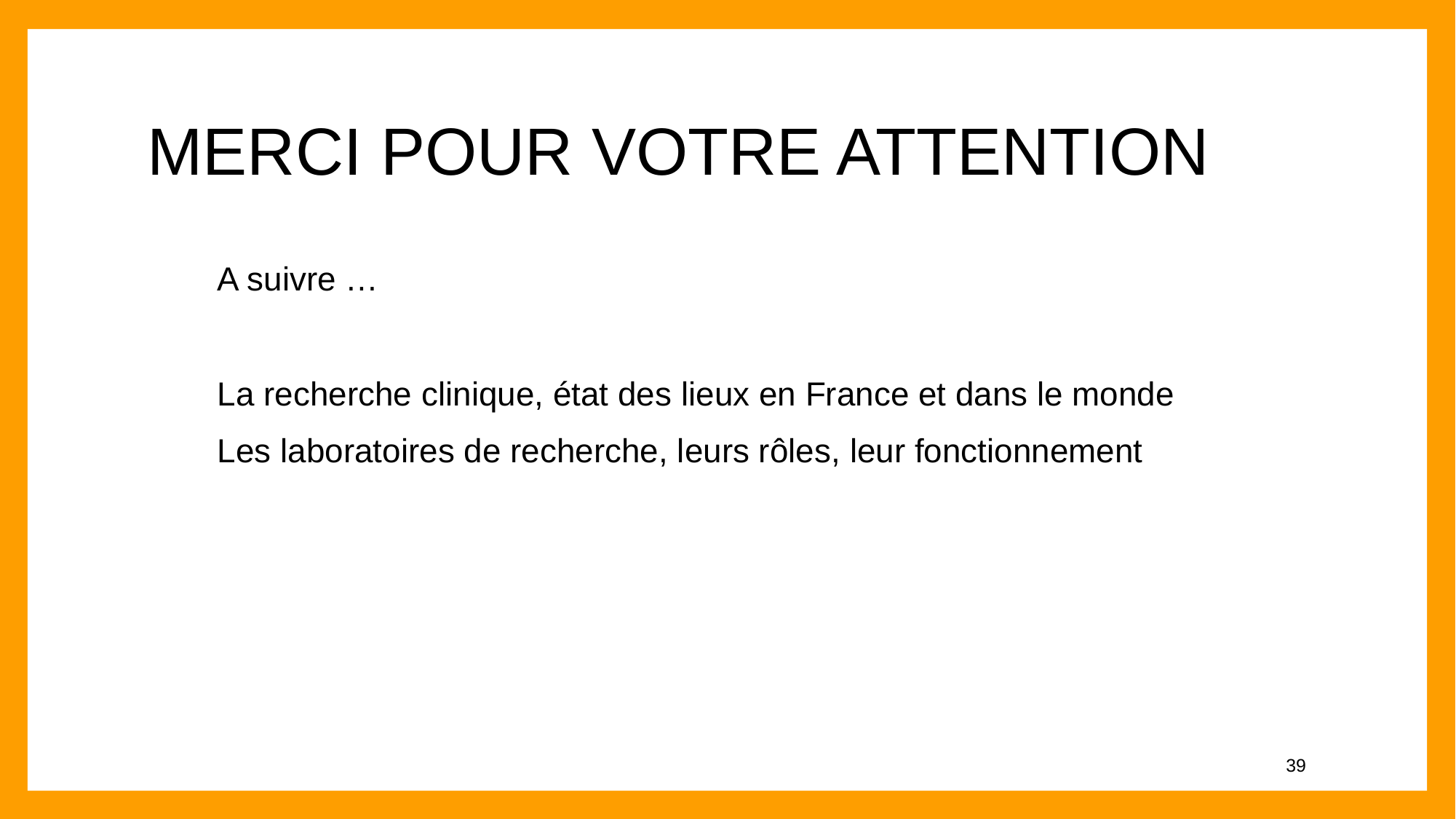

# MERCI POUR VOTRE ATTENTION
A suivre …

La recherche clinique, état des lieux en France et dans le monde
Les laboratoires de recherche, leurs rôles, leur fonctionnement

39